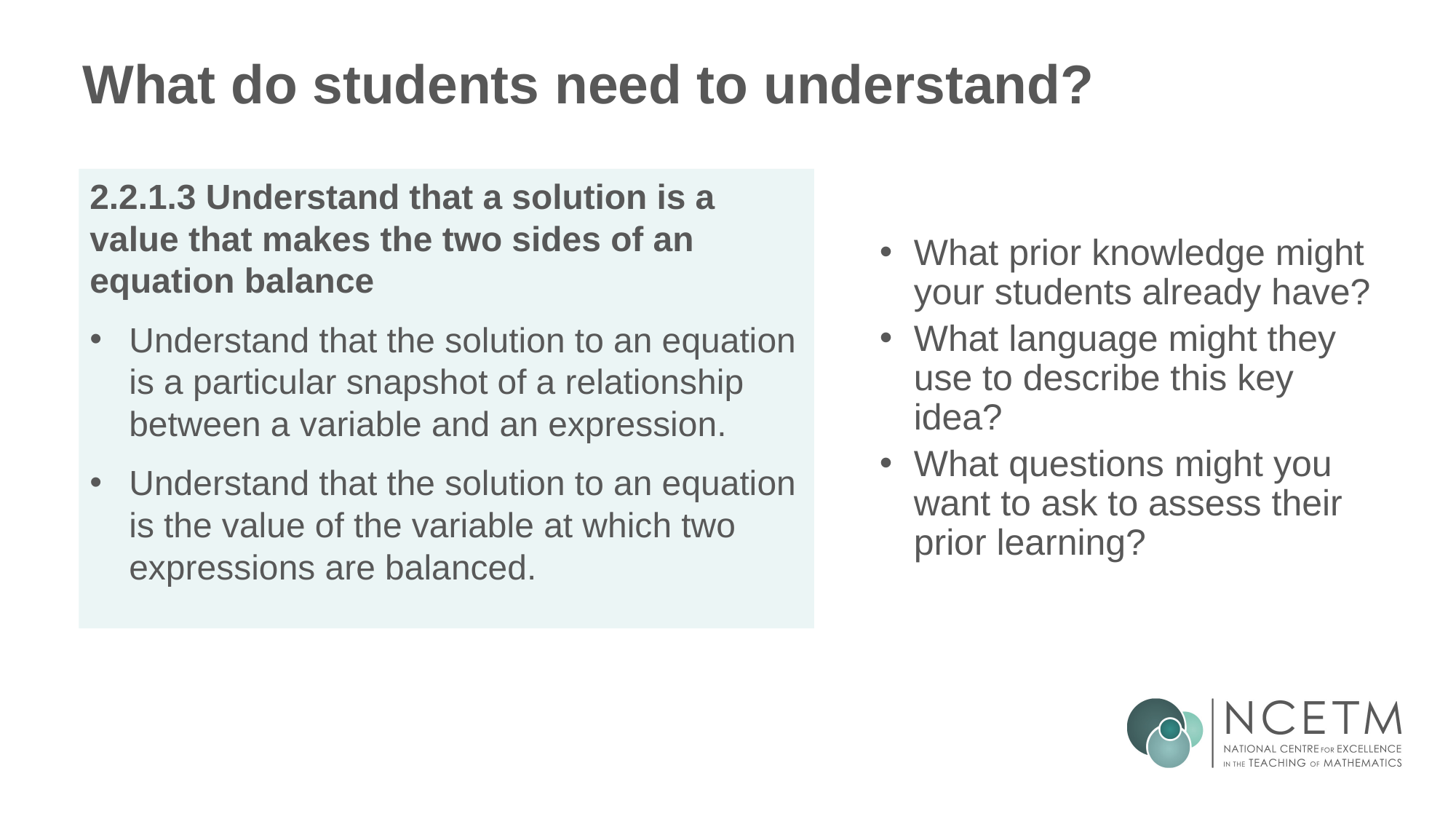

# What do students need to understand?
What prior knowledge might your students already have?
What language might they use to describe this key idea?
What questions might you want to ask to assess their prior learning?
2.2.1.3 Understand that a solution is a value that makes the two sides of an equation balance
Understand that the solution to an equation is a particular snapshot of a relationship between a variable and an expression.
Understand that the solution to an equation is the value of the variable at which two expressions are balanced.